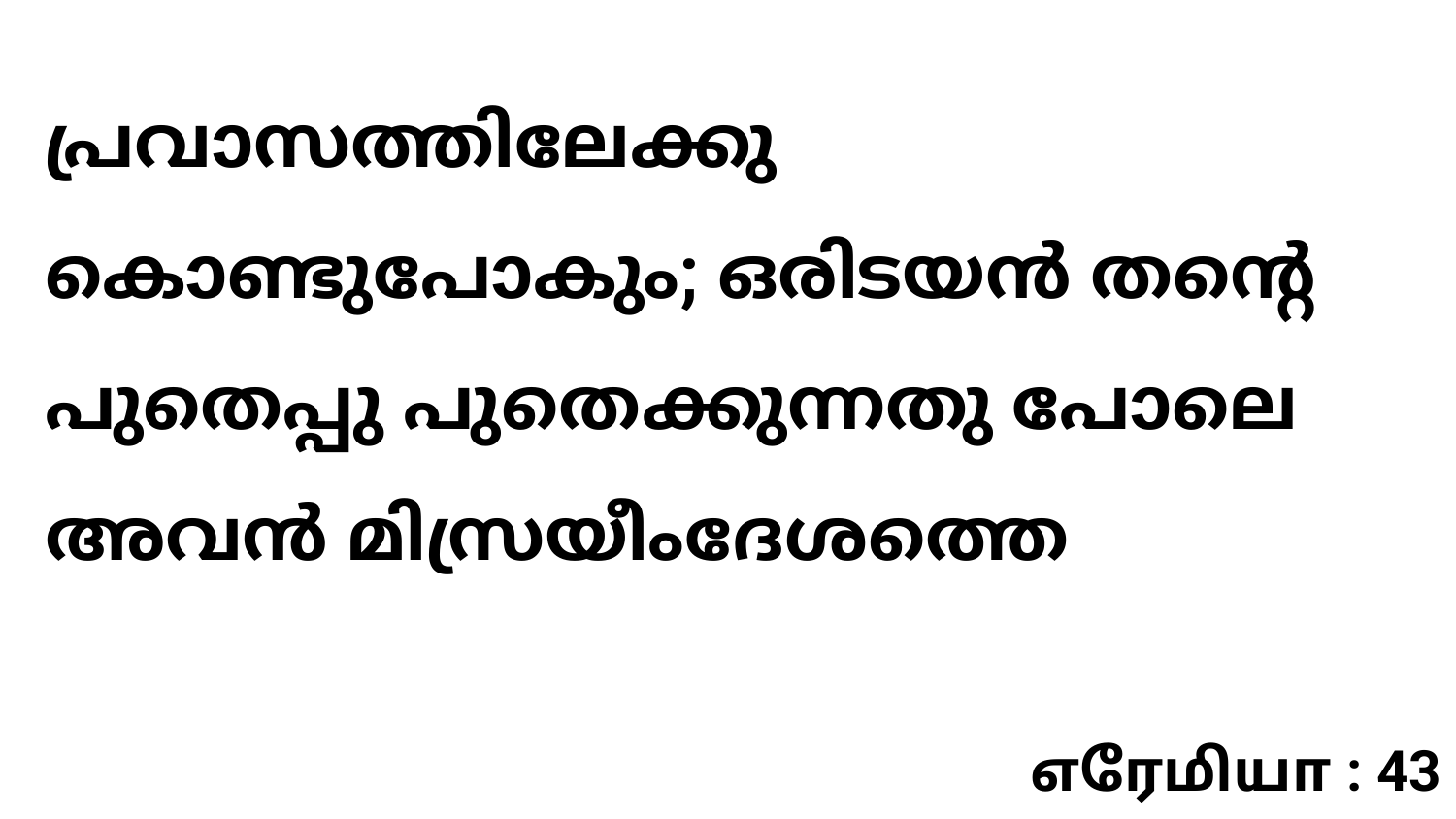

പ്രവാസത്തിലേക്കു കൊണ്ടുപോകും; ഒരിടയൻ തന്റെ പുതെപ്പു പുതെക്കുന്നതു പോലെ അവൻ മിസ്രയീംദേശത്തെ
எரேமியா : 43